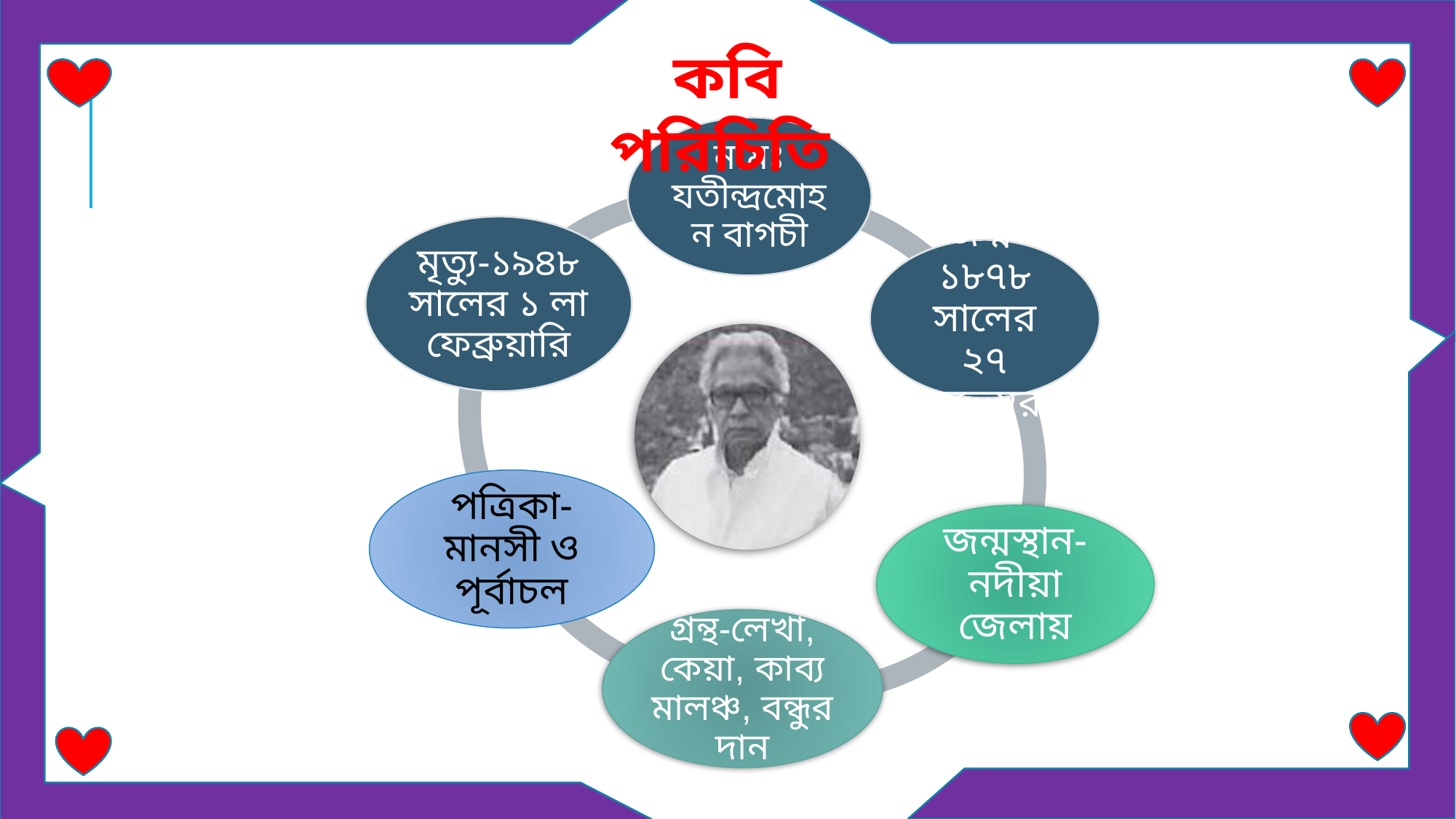

কবি পরিচিতি

নামঃ যতীন্দ্রমোহন বাগচী
জন্ম- ১৮৭৮ সালের ২৭ নভেম্বর
জন্মস্থান-নদীয়া জেলায়
গ্রন্থ-লেখা, কেয়া, কাব্য মালঞ্চ, বন্ধুর দান
পত্রিকা-মানসী ও পূর্বাচল
মৃত্যু-১৯৪৮ সালের ১ লা ফেব্রুয়ারি